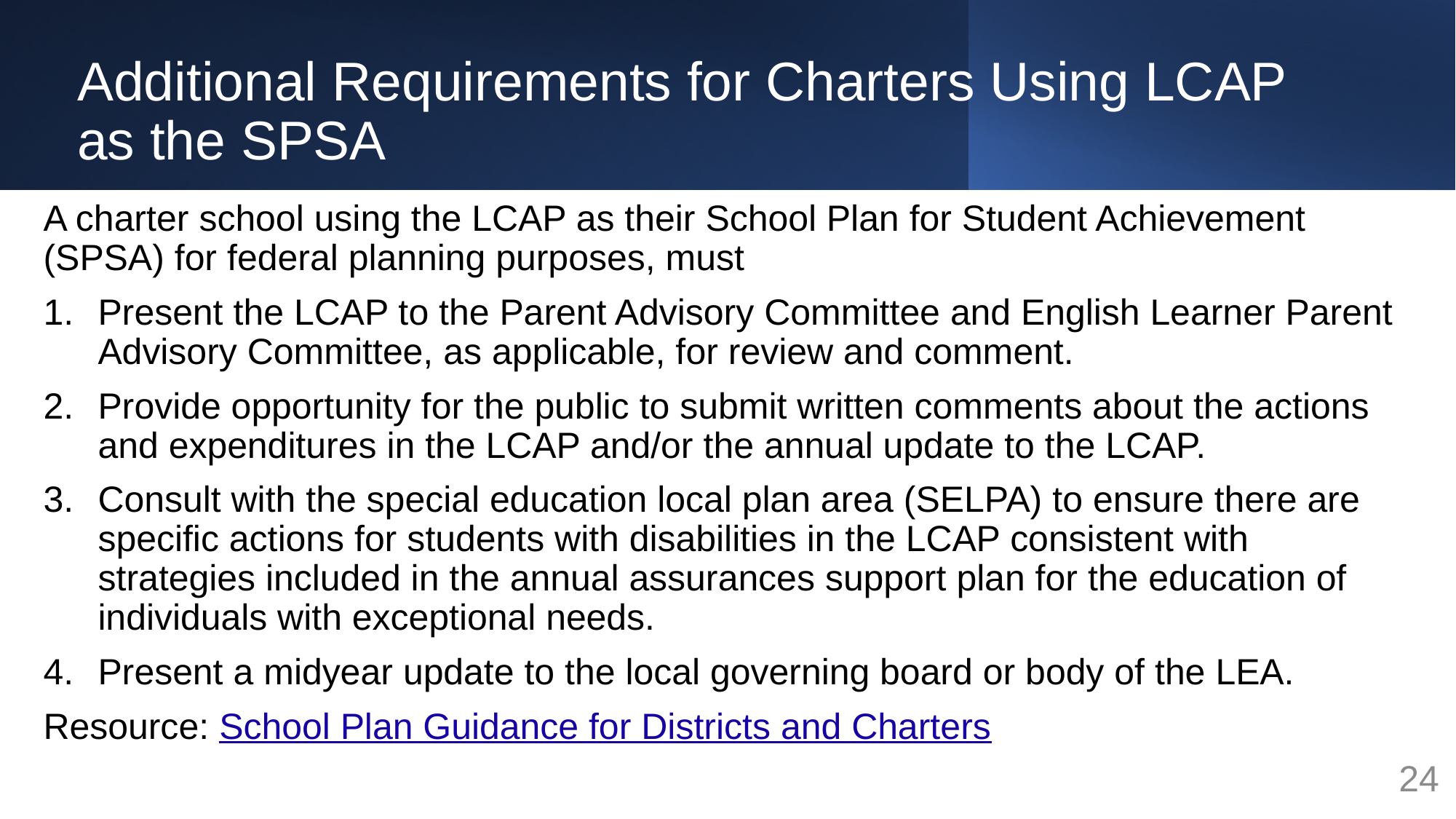

# Additional Requirements for Charters Using LCAP as the SPSA
A charter school using the LCAP as their School Plan for Student Achievement (SPSA) for federal planning purposes, must
Present the LCAP to the Parent Advisory Committee and English Learner Parent Advisory Committee, as applicable, for review and comment.
Provide opportunity for the public to submit written comments about the actions and expenditures in the LCAP and/or the annual update to the LCAP.
Consult with the special education local plan area (SELPA) to ensure there are specific actions for students with disabilities in the LCAP consistent with strategies included in the annual assurances support plan for the education of individuals with exceptional needs.
Present a midyear update to the local governing board or body of the LEA.
Resource: School Plan Guidance for Districts and Charters
24